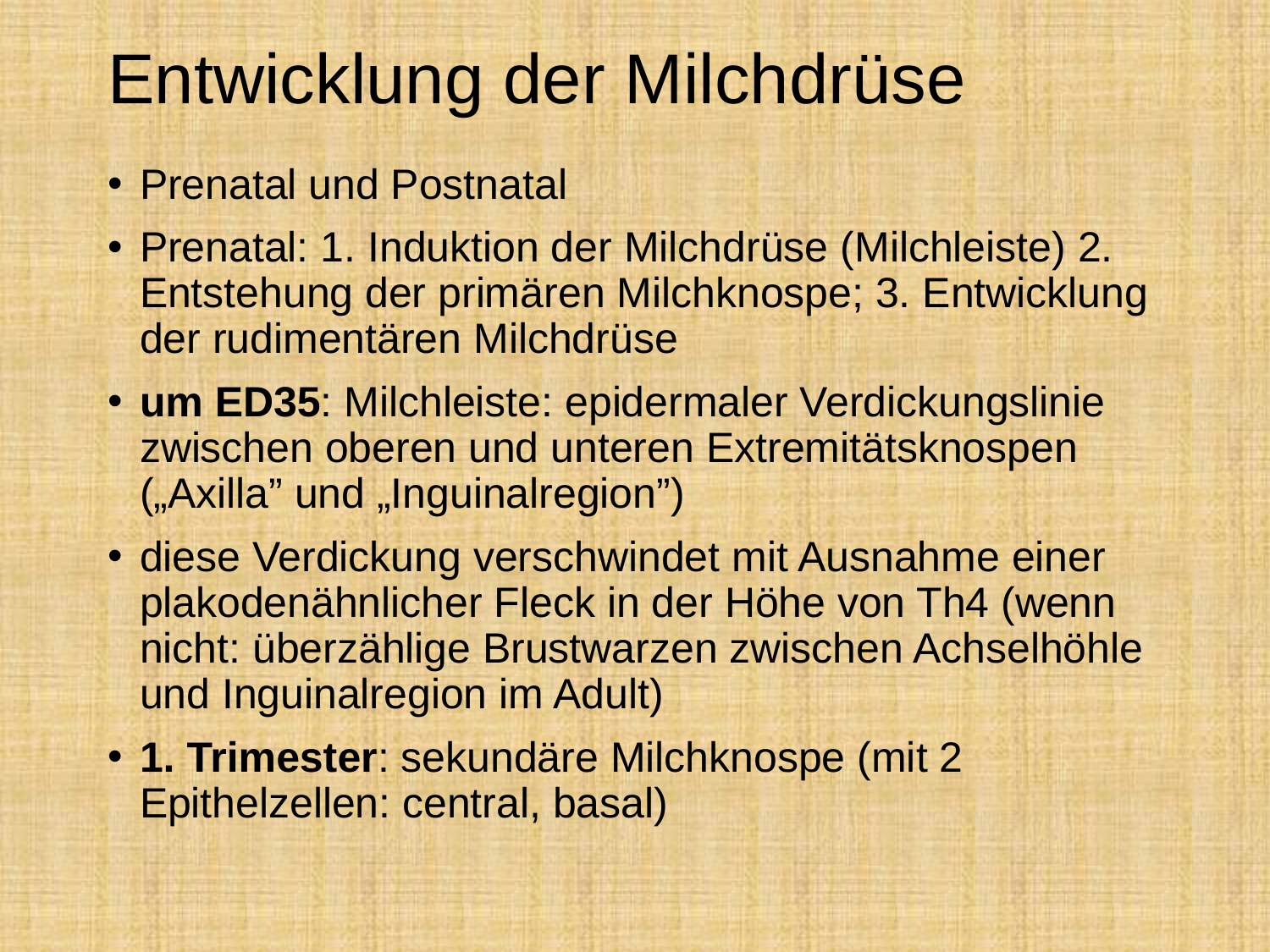

# Entwicklung der Milchdrüse
Prenatal und Postnatal
Prenatal: 1. Induktion der Milchdrüse (Milchleiste) 2. Entstehung der primären Milchknospe; 3. Entwicklung der rudimentären Milchdrüse
um ED35: Milchleiste: epidermaler Verdickungslinie zwischen oberen und unteren Extremitätsknospen („Axilla” und „Inguinalregion”)
diese Verdickung verschwindet mit Ausnahme einer plakodenähnlicher Fleck in der Höhe von Th4 (wenn nicht: überzählige Brustwarzen zwischen Achselhöhle und Inguinalregion im Adult)
1. Trimester: sekundäre Milchknospe (mit 2 Epithelzellen: central, basal)